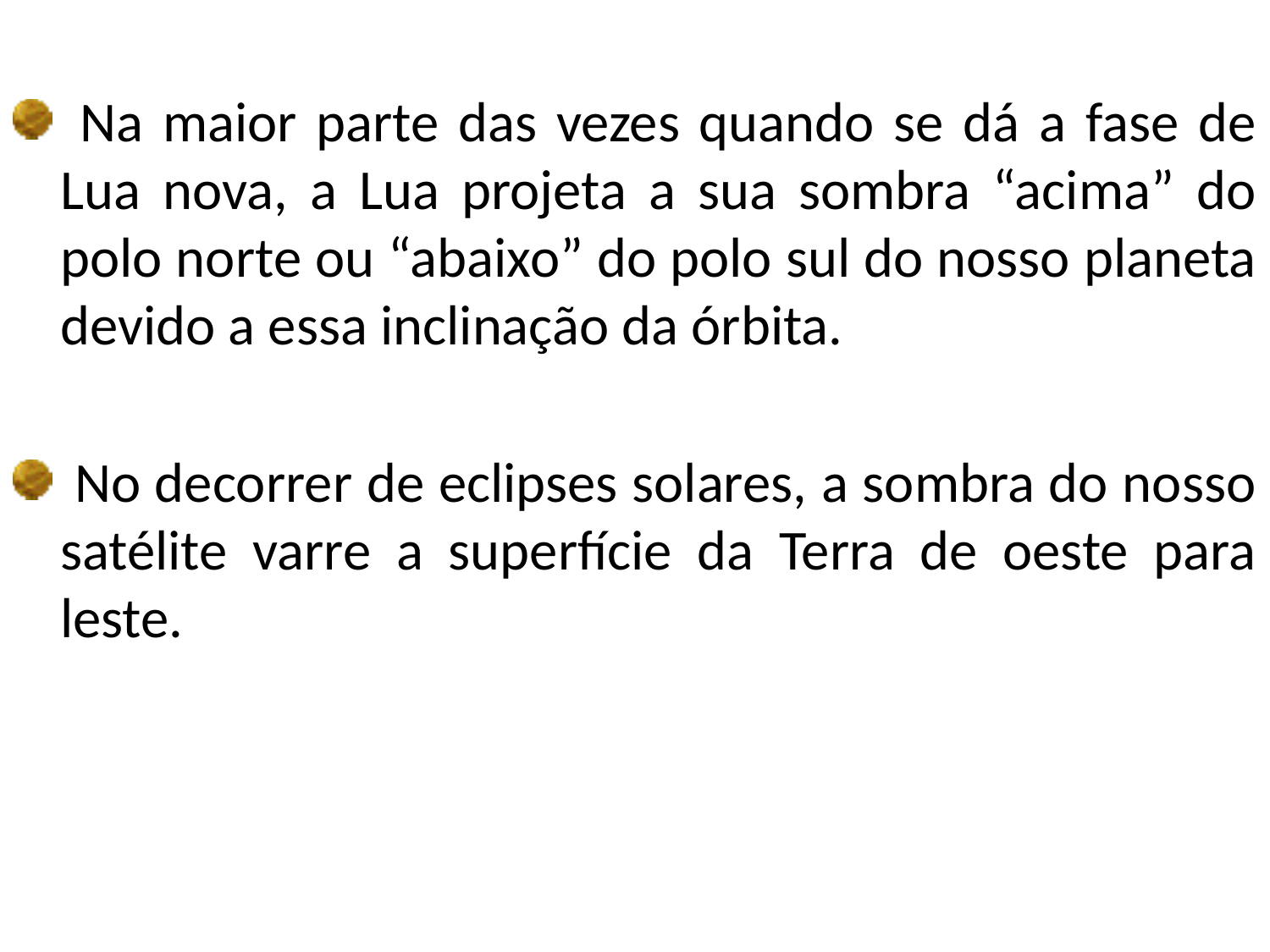

Na maior parte das vezes quando se dá a fase de Lua nova, a Lua projeta a sua sombra “acima” do polo norte ou “abaixo” do polo sul do nosso planeta devido a essa inclinação da órbita.

 No decorrer de eclipses solares, a sombra do nosso satélite varre a superfície da Terra de oeste para leste.